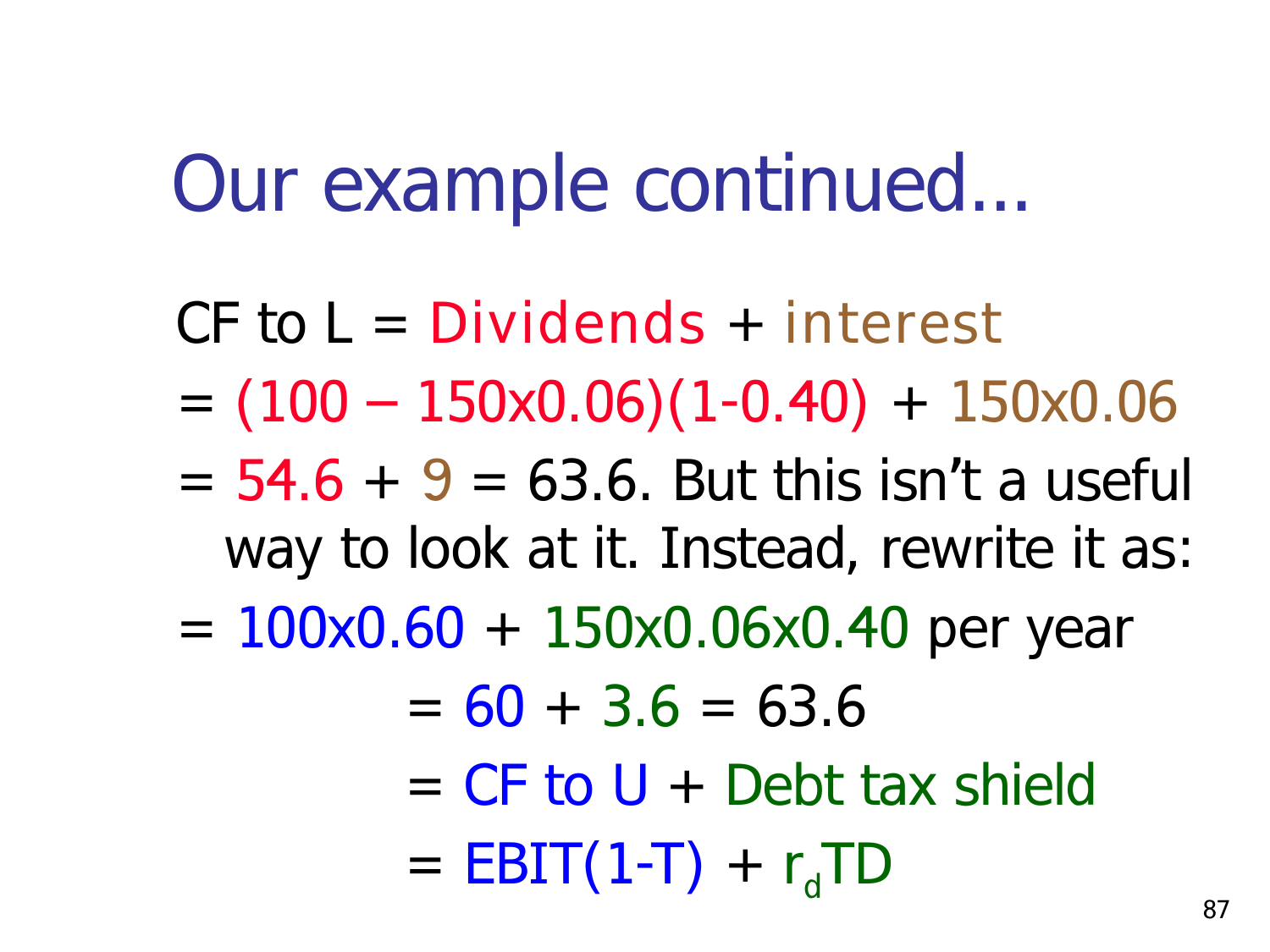

# Our example continued…
CF to L = Dividends + interest
= (100 – 150x0.06)(1-0.40) + 150x0.06
= 54.6 + 9 = 63.6. But this isn’t a useful way to look at it. Instead, rewrite it as:
= 100x0.60 + 150x0.06x0.40 per year
             = 60 + 3.6 = 63.6
             = CF to U + Debt tax shield
             = EBIT(1-T) + rdTD

87